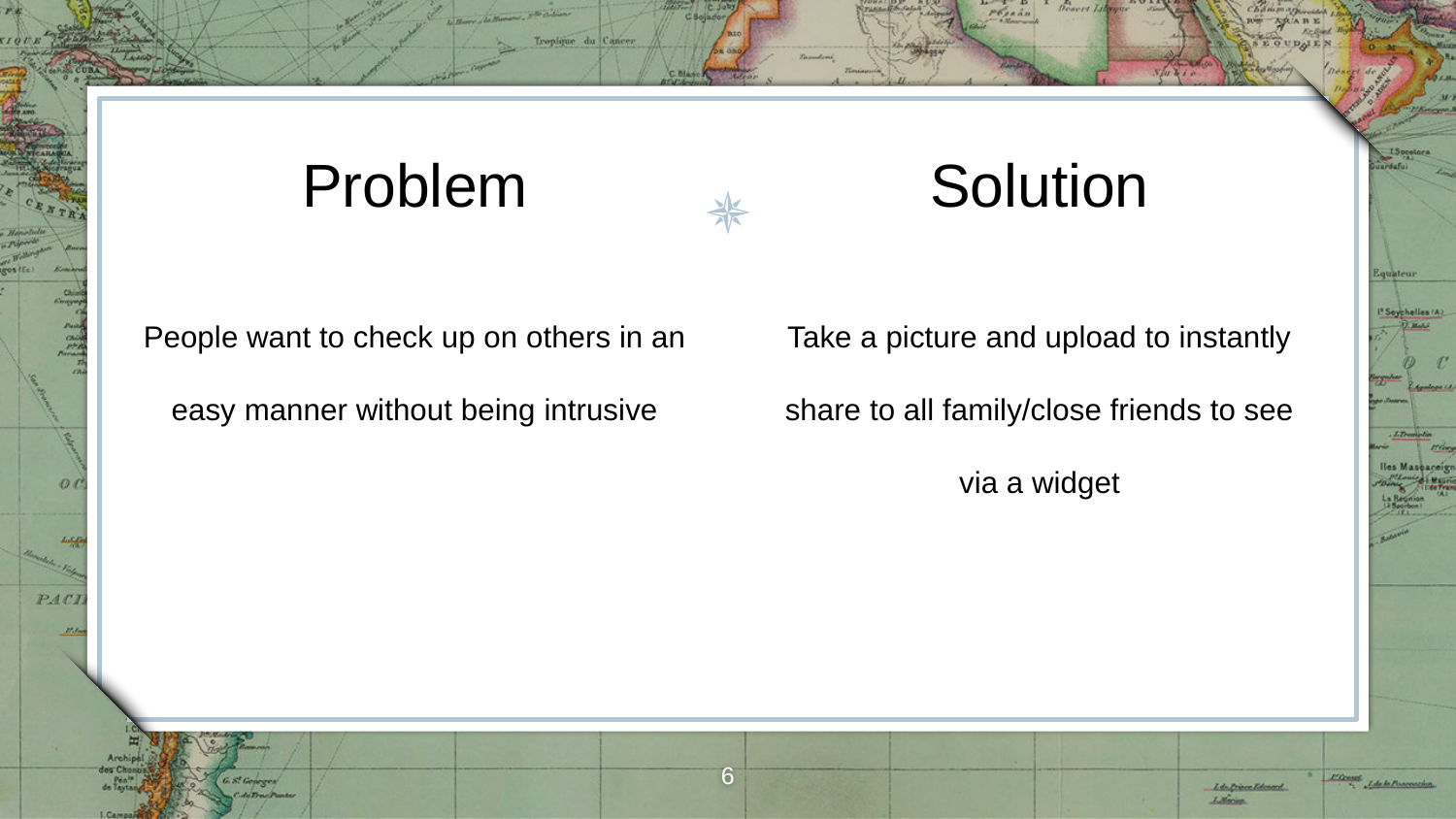

Problem
Solution
People want to check up on others in an easy manner without being intrusive

Take a picture and upload to instantly share to all family/close friends to see via a widget
6